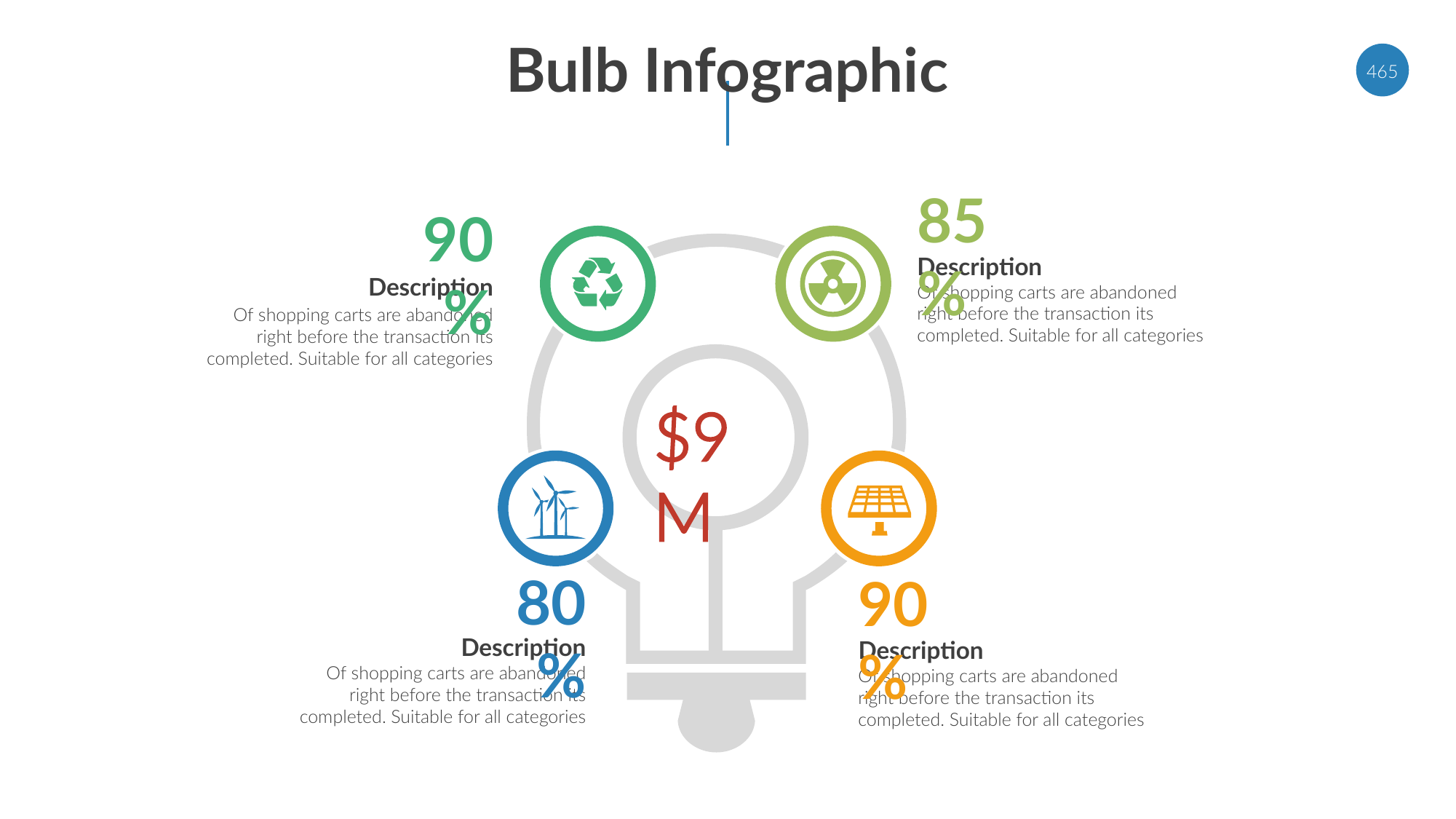

# Bulb Infographic
465
85%
90%

Description

Description
Of shopping carts are abandoned right before the transaction its completed. Suitable for all categories
Of shopping carts are abandoned right before the transaction its completed. Suitable for all categories

$9M

80%
90%
Description
Description
Of shopping carts are abandoned right before the transaction its completed. Suitable for all categories
Of shopping carts are abandoned right before the transaction its completed. Suitable for all categories